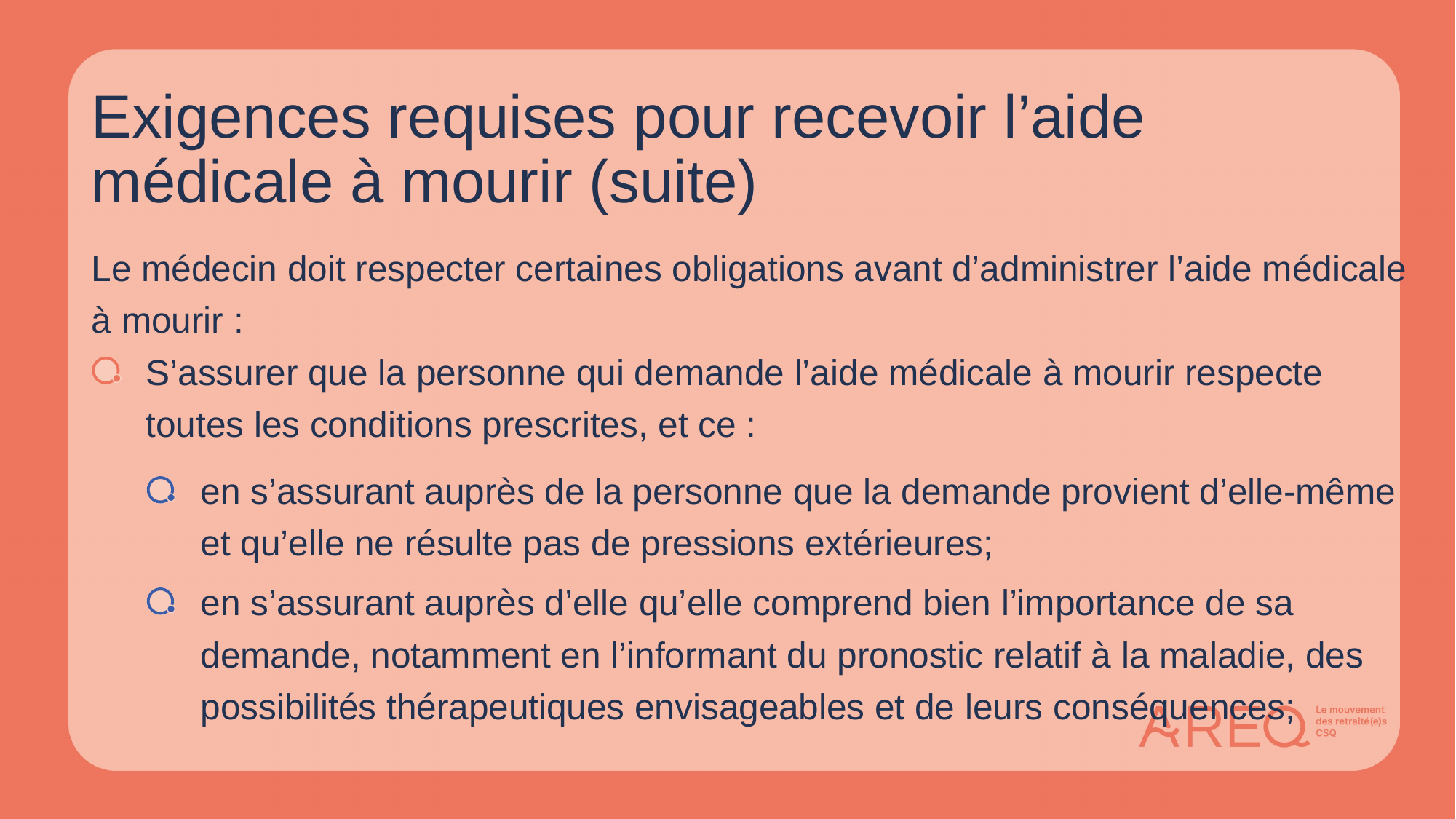

# Exigences requises pour recevoir l’aide médicale à mourir (suite)
Le médecin doit respecter certaines obligations avant d’administrer l’aide médicale à mourir :
S’assurer que la personne qui demande l’aide médicale à mourir respecte toutes les conditions prescrites, et ce :
en s’assurant auprès de la personne que la demande provient d’elle-même et qu’elle ne résulte pas de pressions extérieures;
en s’assurant auprès d’elle qu’elle comprend bien l’importance de sa demande, notamment en l’informant du pronostic relatif à la maladie, des possibilités thérapeutiques envisageables et de leurs conséquences;